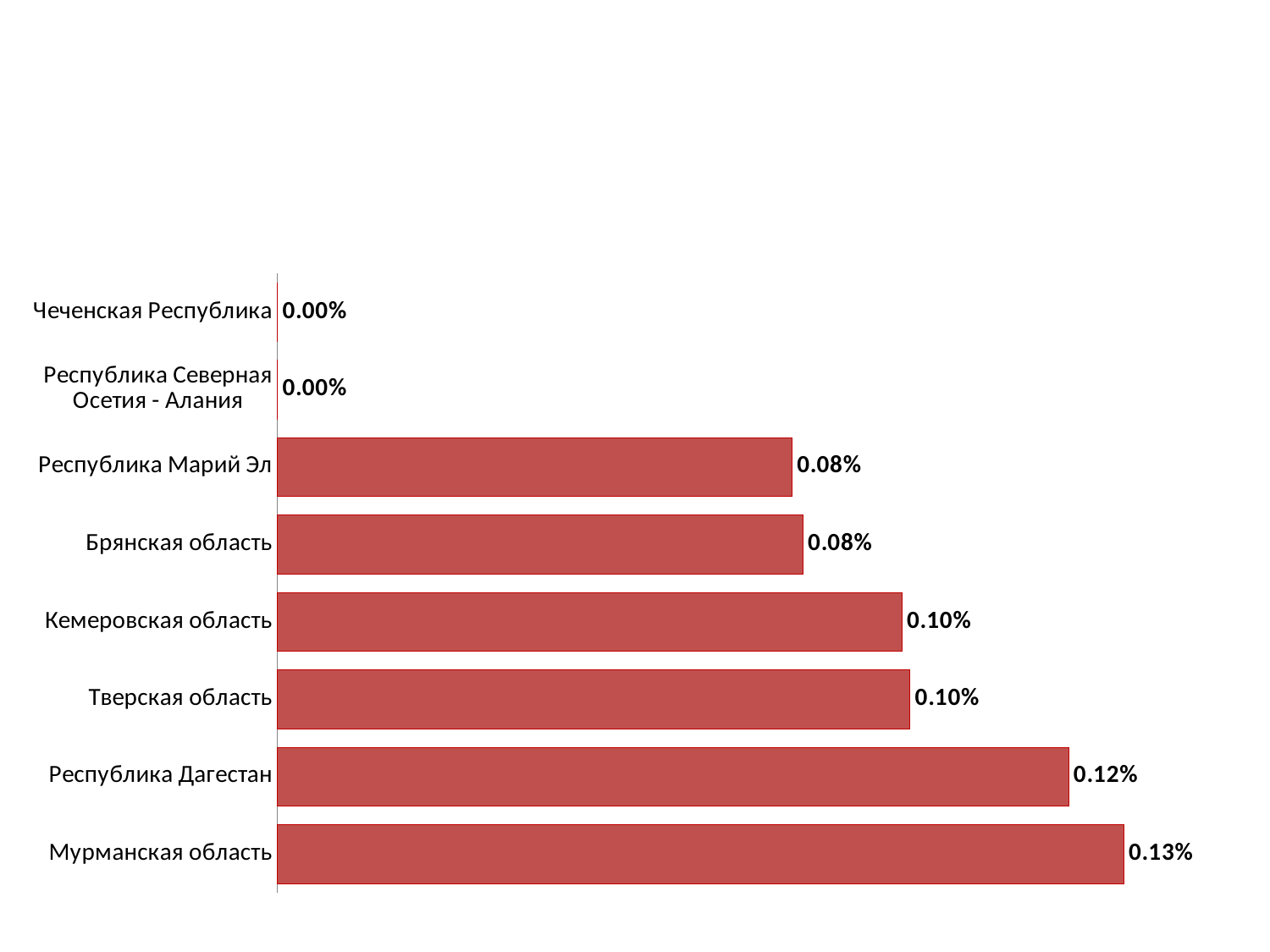

### Chart: СЕВЕРО-ЗАПАДНЫЙ ФО

| Category |
|---|

### Chart

| Category | охват взрослых от когорты 18+ |
|---|---|
| Мурманская область | 0.001294430513849141 |
| Республика Дагестан | 0.0012101562627428138 |
| Тверская область | 0.0009675076239012613 |
| Кемеровская область | 0.0009550901043461765 |
| Брянская область | 0.0008036865746961255 |
| Республика Марий Эл | 0.0007869779090896906 |
| Республика Северная Осетия - Алания | 0.0 |
| Чеченская Республика | 0.0 |